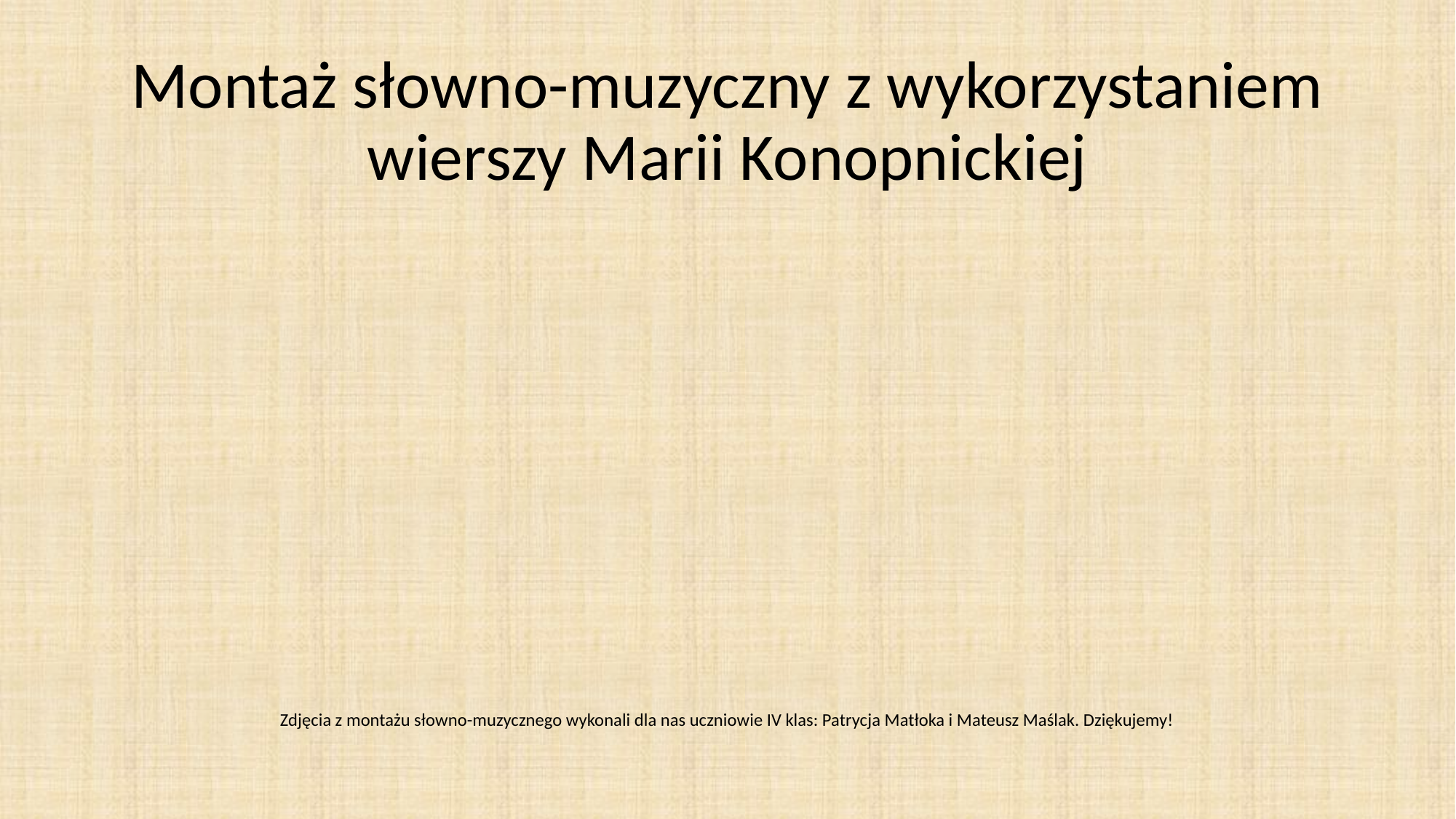

# Montaż słowno-muzyczny z wykorzystaniem wierszy Marii Konopnickiej

Zdjęcia z montażu słowno-muzycznego wykonali dla nas uczniowie IV klas: Patrycja Matłoka i Mateusz Maślak. Dziękujemy!